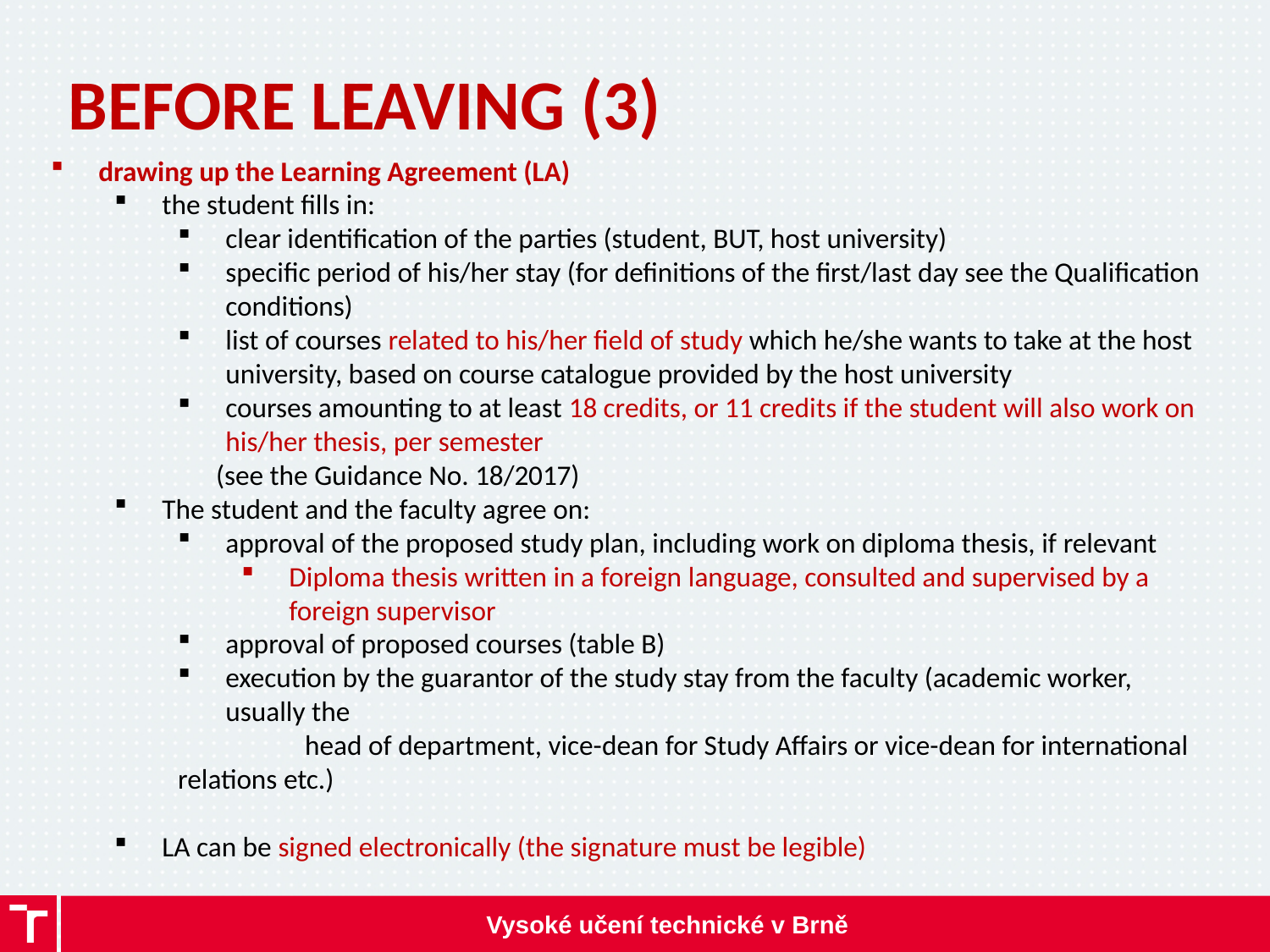

BEFORE LEAVING (3)
drawing up the Learning Agreement (LA)
the student fills in:
clear identification of the parties (student, BUT, host university)
specific period of his/her stay (for definitions of the first/last day see the Qualification conditions)
list of courses related to his/her field of study which he/she wants to take at the host university, based on course catalogue provided by the host university
courses amounting to at least 18 credits, or 11 credits if the student will also work on his/her thesis, per semester
      (see the Guidance No. 18/2017)
The student and the faculty agree on:
approval of the proposed study plan, including work on diploma thesis, if relevant
Diploma thesis written in a foreign language, consulted and supervised by a foreign supervisor
approval of proposed courses (table B)
execution by the guarantor of the study stay from the faculty (academic worker, usually the
	head of department, vice-dean for Study Affairs or vice-dean for international relations etc.)

LA can be signed electronically (the signature must be legible)